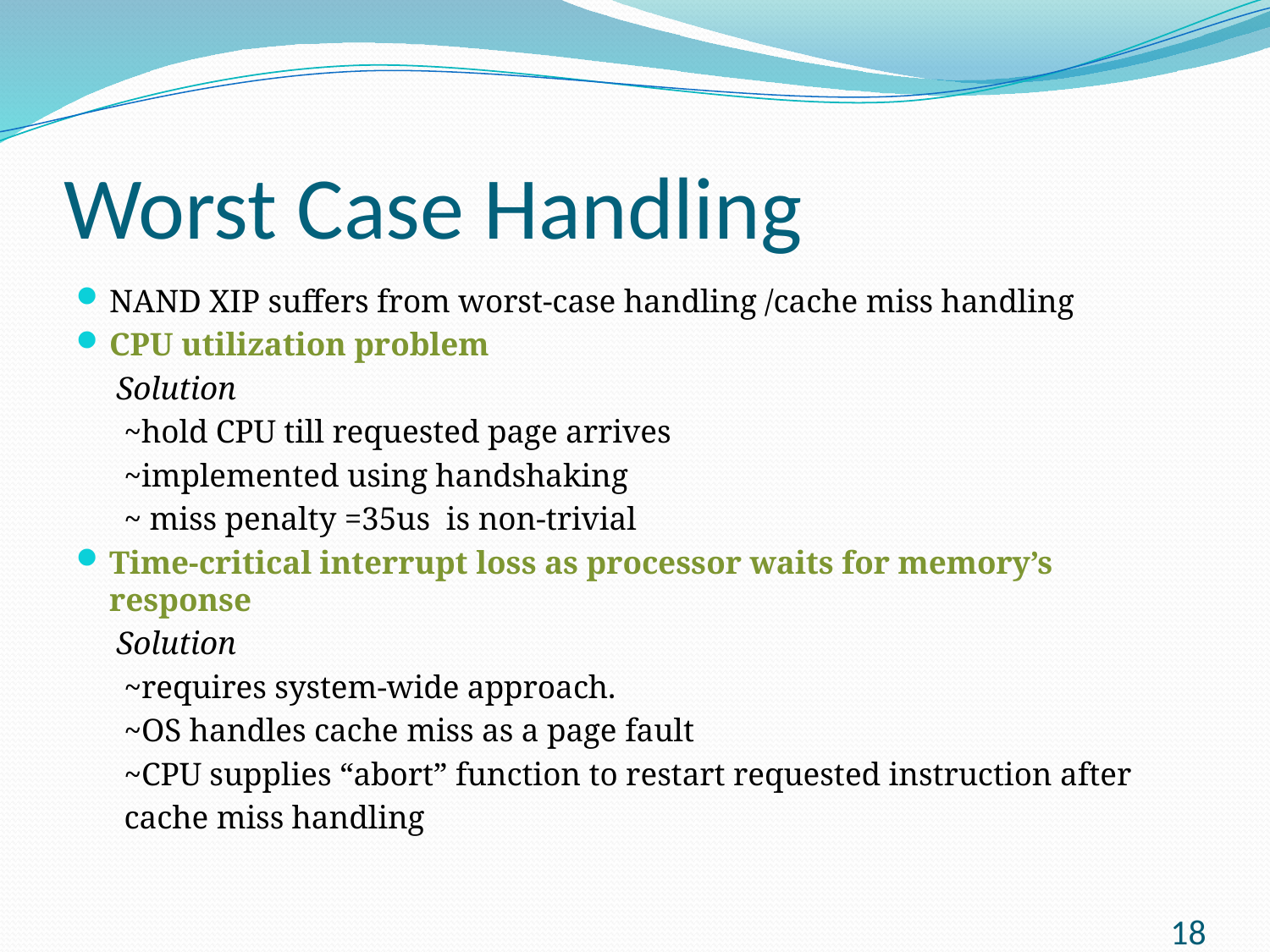

# Worst Case Handling
NAND XIP suffers from worst-case handling /cache miss handling
CPU utilization problem
     Solution
      ~hold CPU till requested page arrives
      ~implemented using handshaking
      ~ miss penalty =35us  is non-trivial
Time-critical interrupt loss as processor waits for memory’s response
     Solution
      ~requires system-wide approach.
      ~OS handles cache miss as a page fault
      ~CPU supplies “abort” function to restart requested instruction after
      cache miss handling
18